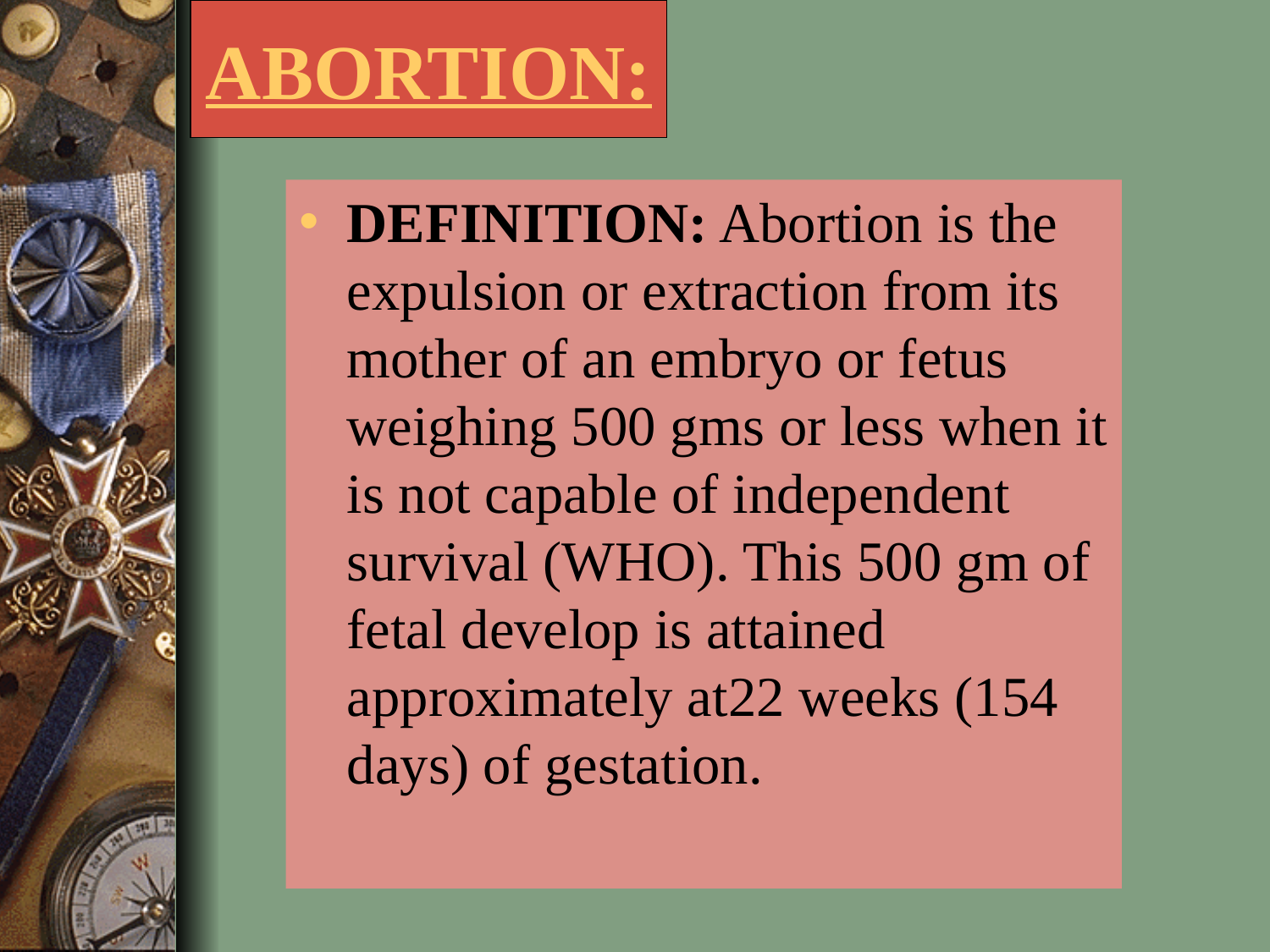

# ABORTION:
DEFINITION: Abortion is the expulsion or extraction from its mother of an embryo or fetus weighing 500 gms or less when it is not capable of independent survival (WHO). This 500 gm of fetal develop is attained approximately at22 weeks (154 days) of gestation.